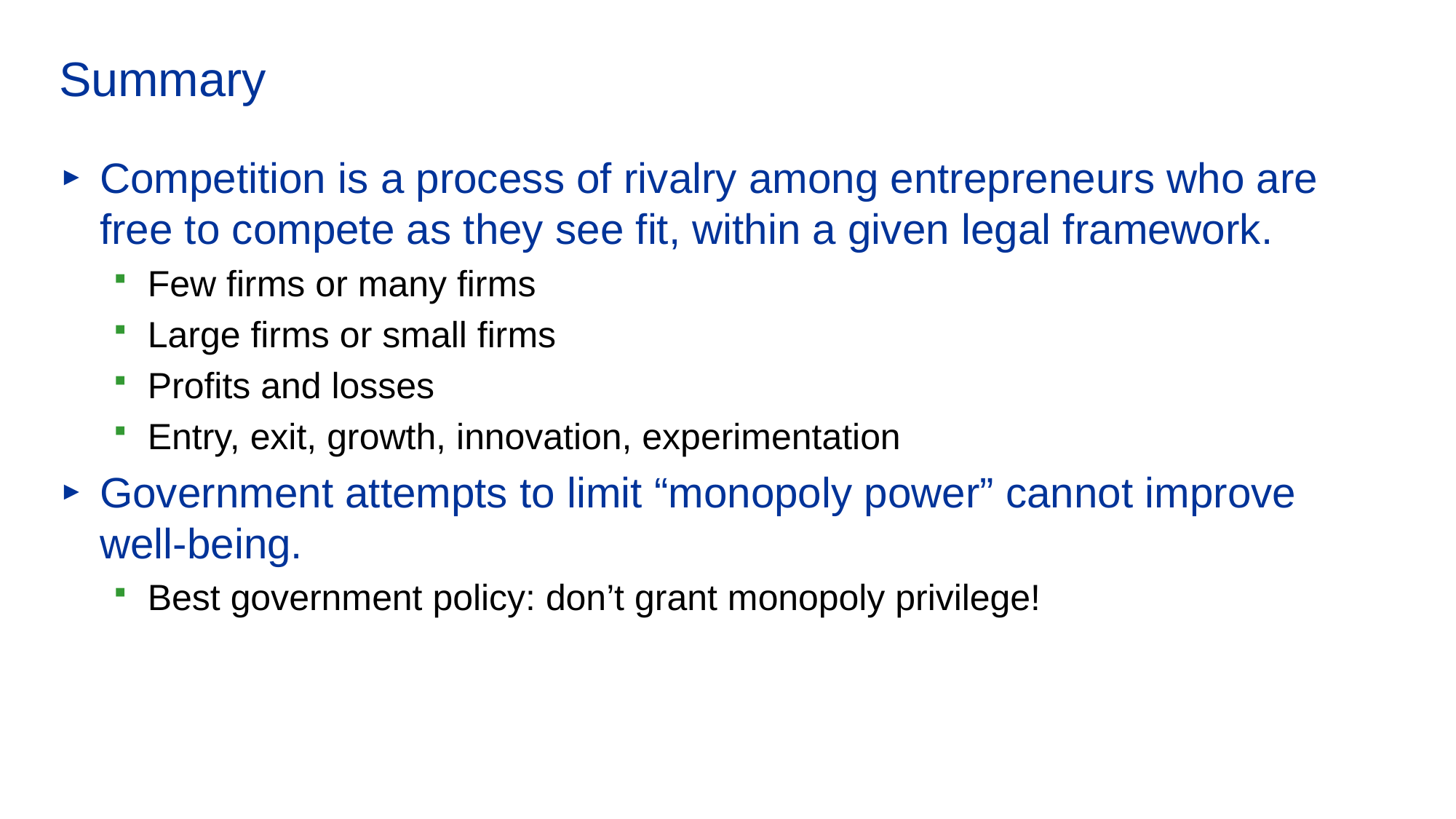

# Summary
Competition is a process of rivalry among entrepreneurs who are free to compete as they see fit, within a given legal framework.
Few firms or many firms
Large firms or small firms
Profits and losses
Entry, exit, growth, innovation, experimentation
Government attempts to limit “monopoly power” cannot improve well-being.
Best government policy: don’t grant monopoly privilege!